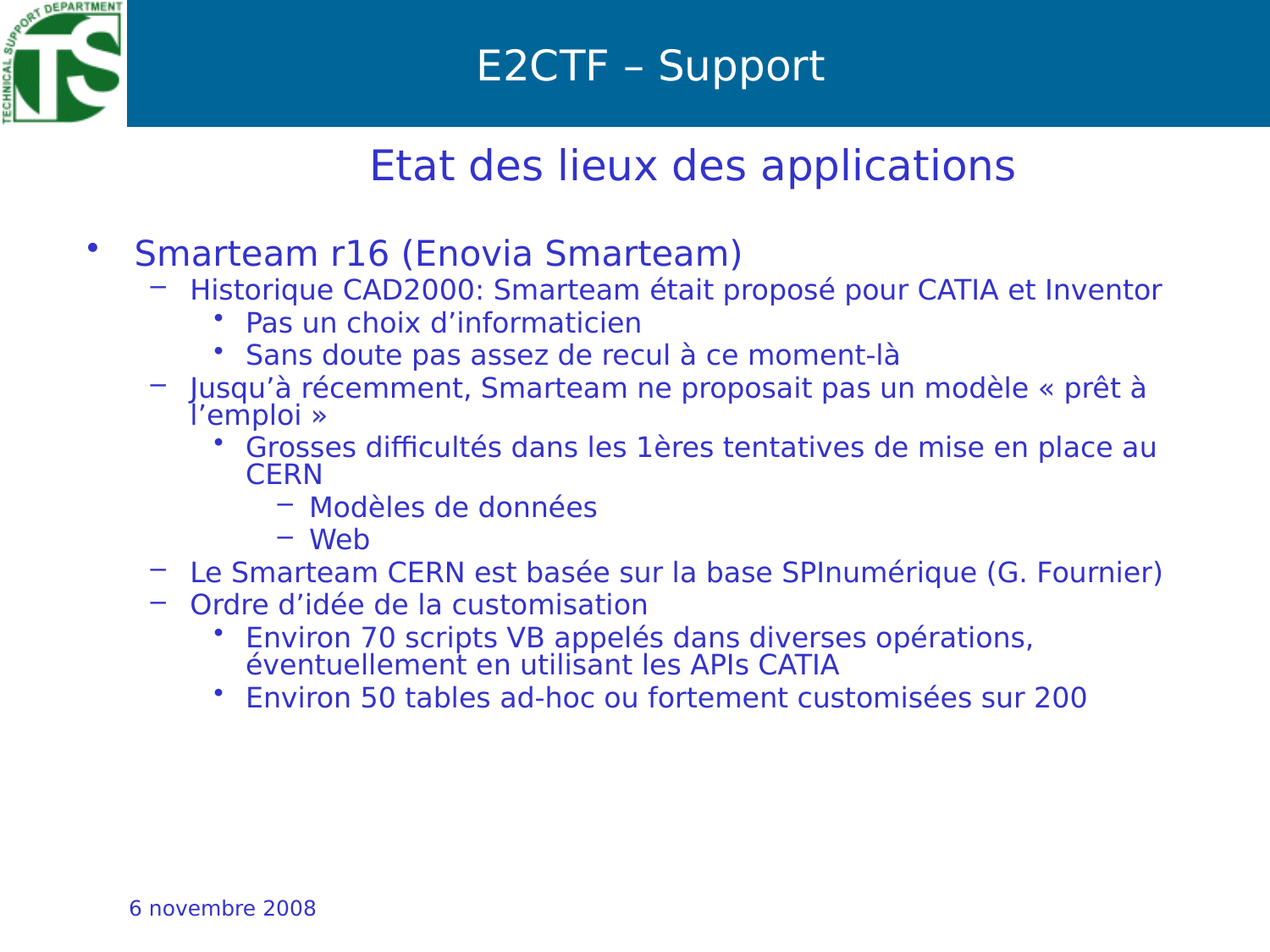

Etat des lieux des applications
Smarteam r16 (Enovia Smarteam)
Historique CAD2000: Smarteam était proposé pour CATIA et Inventor
Pas un choix d’informaticien
Sans doute pas assez de recul à ce moment-là
Jusqu’à récemment, Smarteam ne proposait pas un modèle « prêt à l’emploi »
Grosses difficultés dans les 1ères tentatives de mise en place au CERN
Modèles de données
Web
Le Smarteam CERN est basée sur la base SPInumérique (G. Fournier)
Ordre d’idée de la customisation
Environ 70 scripts VB appelés dans diverses opérations, éventuellement en utilisant les APIs CATIA
Environ 50 tables ad-hoc ou fortement customisées sur 200
6 novembre 2008